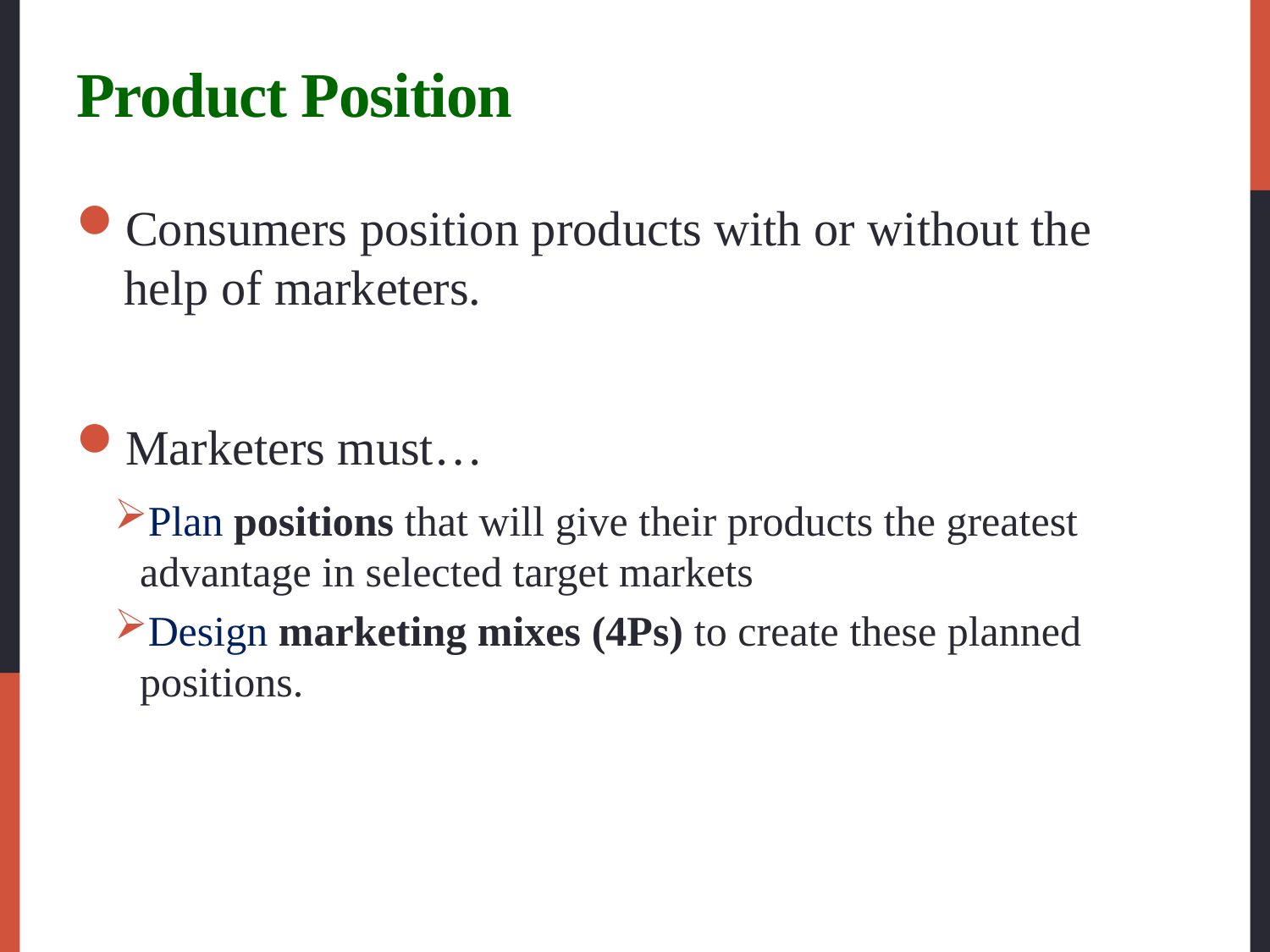

# Product Position
Consumers position products with or without the help of marketers.

Marketers must…
Plan positions that will give their products the greatest advantage in selected target markets
Design marketing mixes (4Ps) to create these planned positions.